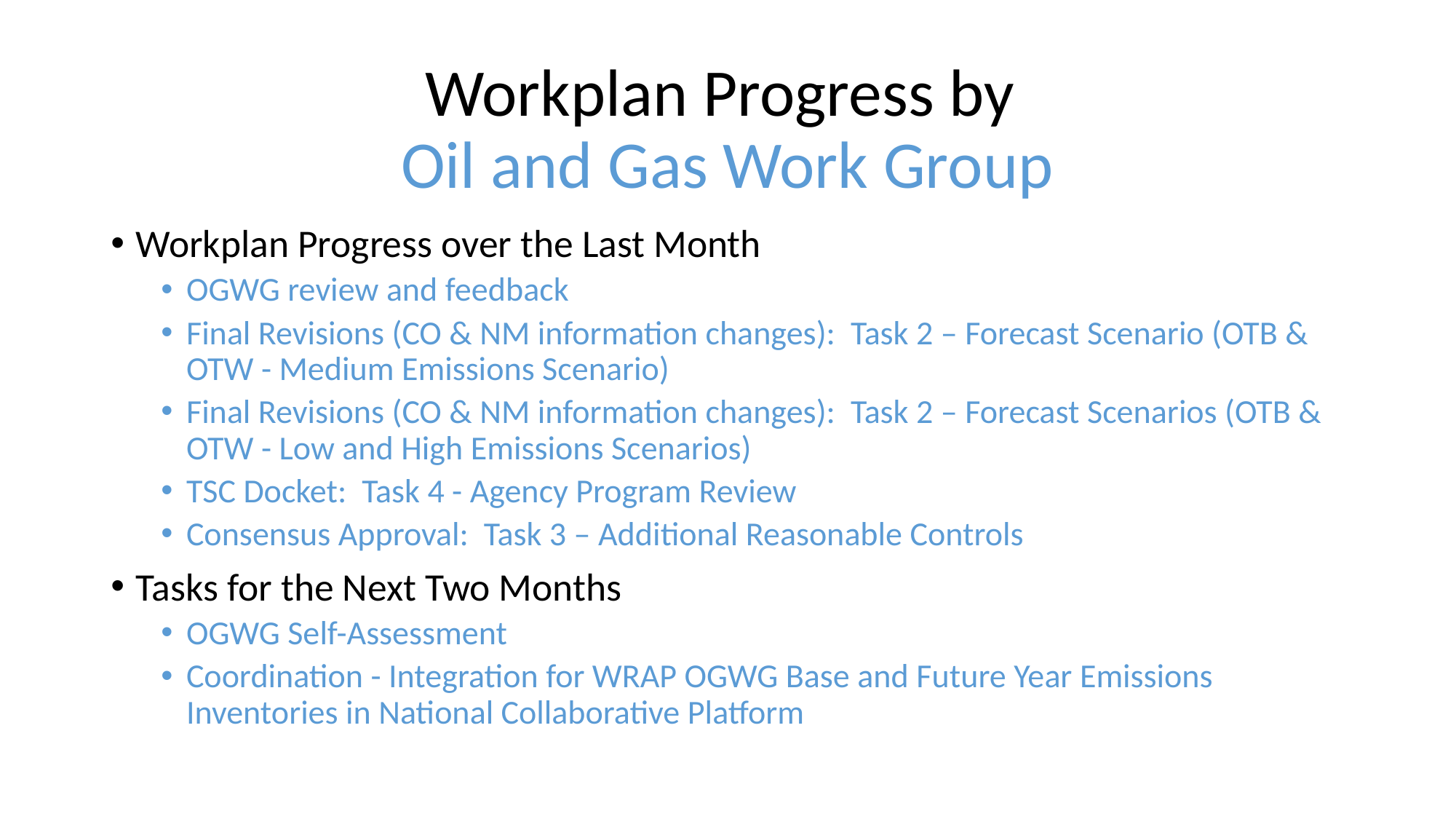

# Workplan Progress by Oil and Gas Work Group
Workplan Progress over the Last Month
OGWG review and feedback
Final Revisions (CO & NM information changes):  Task 2 – Forecast Scenario (OTB & OTW - Medium Emissions Scenario)
Final Revisions (CO & NM information changes):  Task 2 – Forecast Scenarios (OTB & OTW - Low and High Emissions Scenarios)
TSC Docket:  Task 4 - Agency Program Review
Consensus Approval:  Task 3 – Additional Reasonable Controls
Tasks for the Next Two Months
OGWG Self-Assessment
Coordination - Integration for WRAP OGWG Base and Future Year Emissions Inventories in National Collaborative Platform